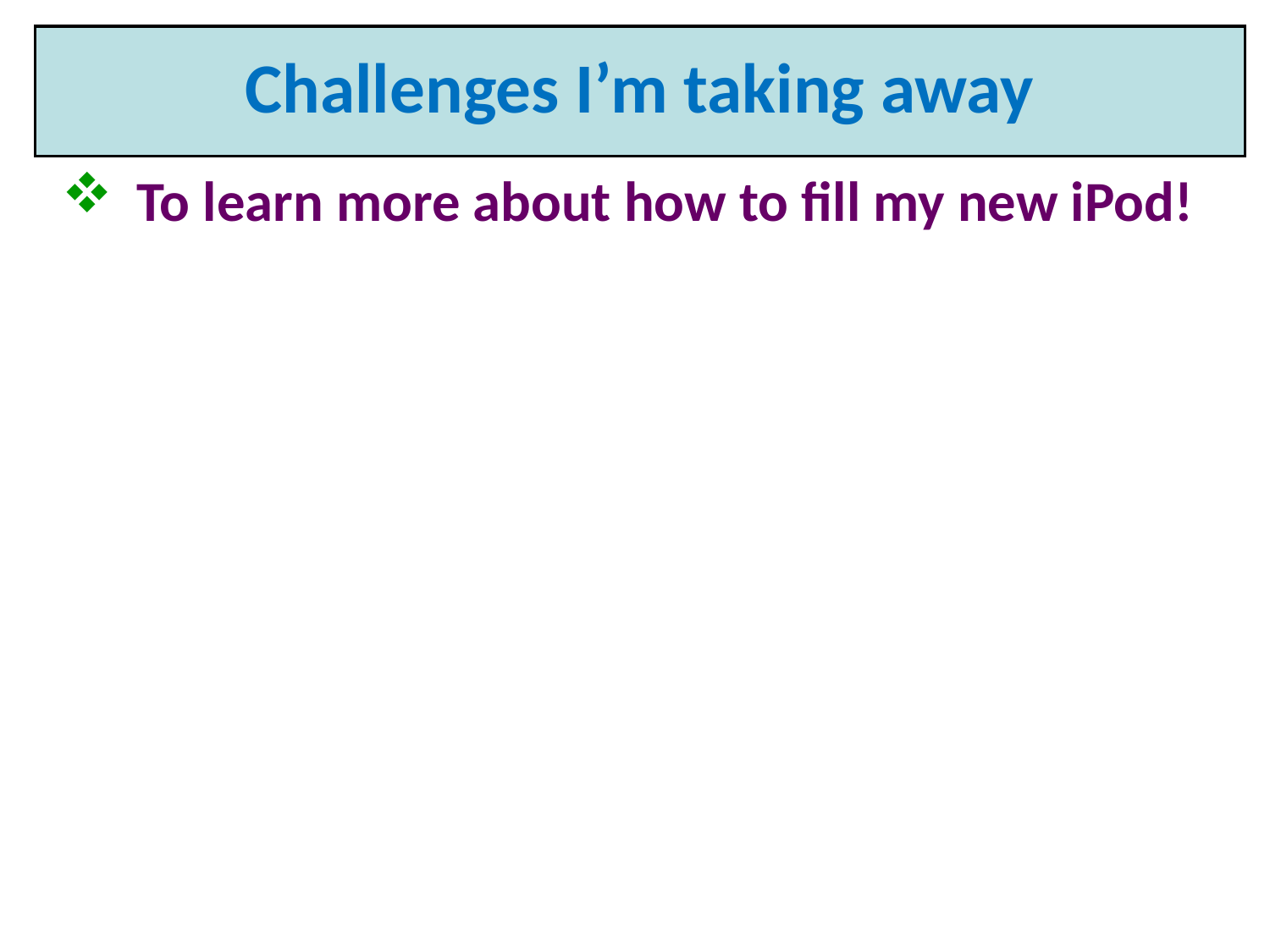

# Challenges I’m taking away
To learn more about how to fill my new iPod!